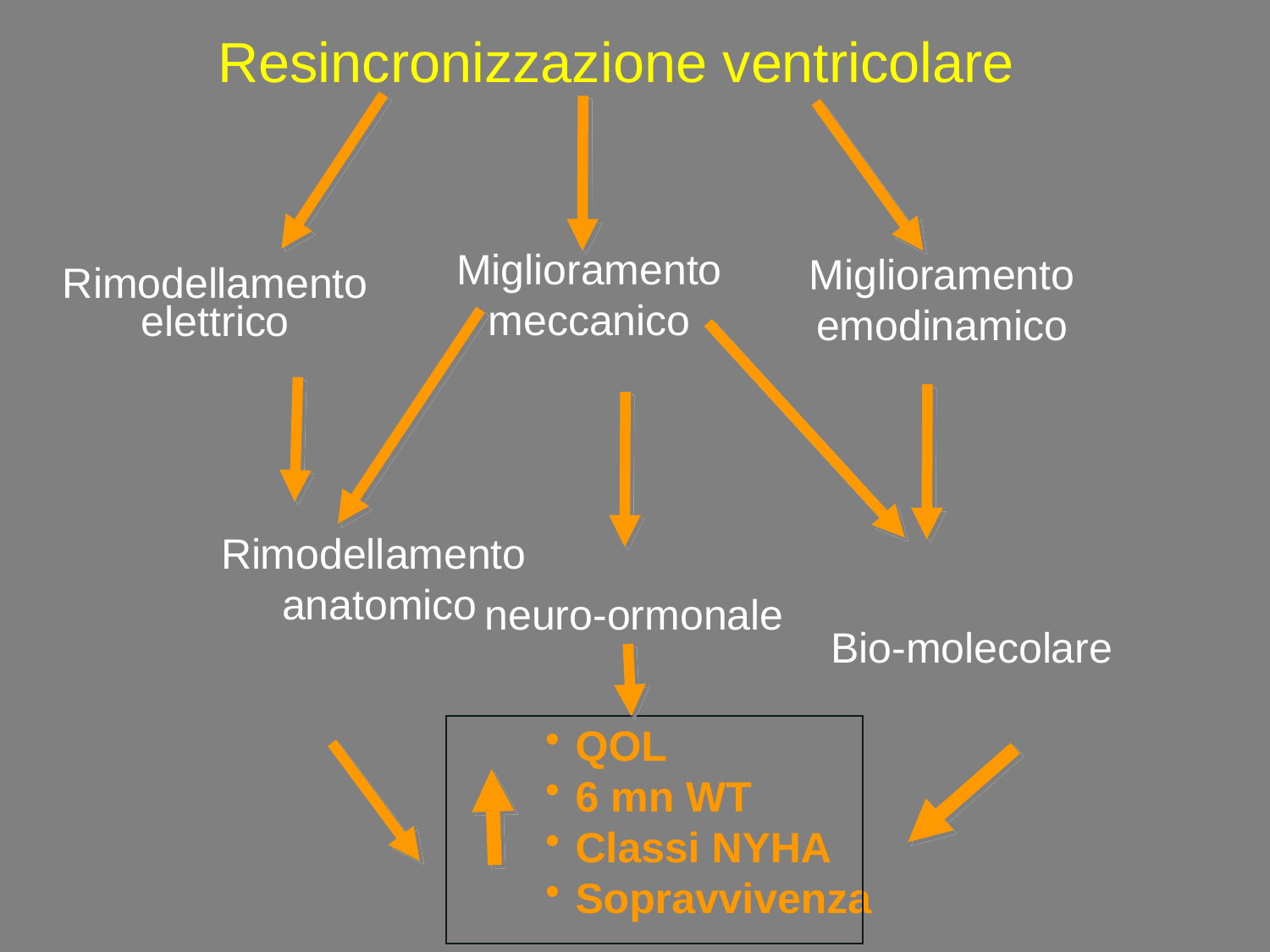

Resincronizzazione ventricolare

Miglioramento meccanico
Miglioramento emodinamico
Rimodellamento
elettrico

Rimodellamento
anatomico

neuro-ormonale
Bio-molecolare

QOL
6 mn WT
Classi NYHA
Sopravvivenza